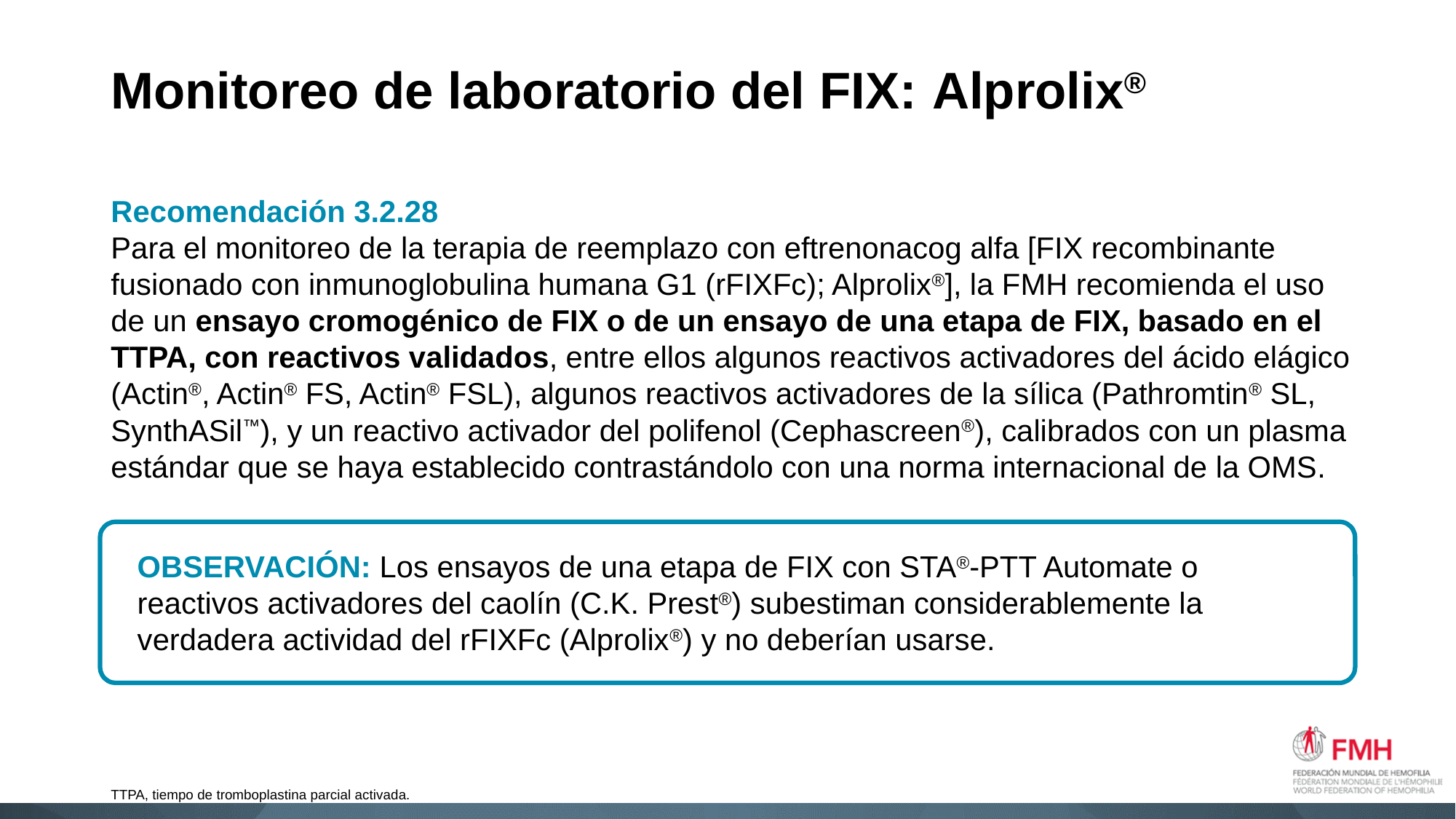

# Monitoreo de laboratorio del FIX: Alprolix®
Recomendación 3.2.28
Para el monitoreo de la terapia de reemplazo con eftrenonacog alfa [FIX recombinante fusionado con inmunoglobulina humana G1 (rFIXFc); Alprolix®], la FMH recomienda el uso de un ensayo cromogénico de FIX o de un ensayo de una etapa de FIX, basado en el TTPA, con reactivos validados, entre ellos algunos reactivos activadores del ácido elágico (Actin®, Actin® FS, Actin® FSL), algunos reactivos activadores de la sílica (Pathromtin® SL, SynthASil™), y un reactivo activador del polifenol (Cephascreen®), calibrados con un plasma estándar que se haya establecido contrastándolo con una norma internacional de la OMS.
OBSERVACIÓN: Los ensayos de una etapa de FIX con STA®-PTT Automate o reactivos activadores del caolín (C.K. Prest®) subestiman considerablemente la verdadera actividad del rFIXFc (Alprolix®) y no deberían usarse.
TTPA, tiempo de tromboplastina parcial activada.